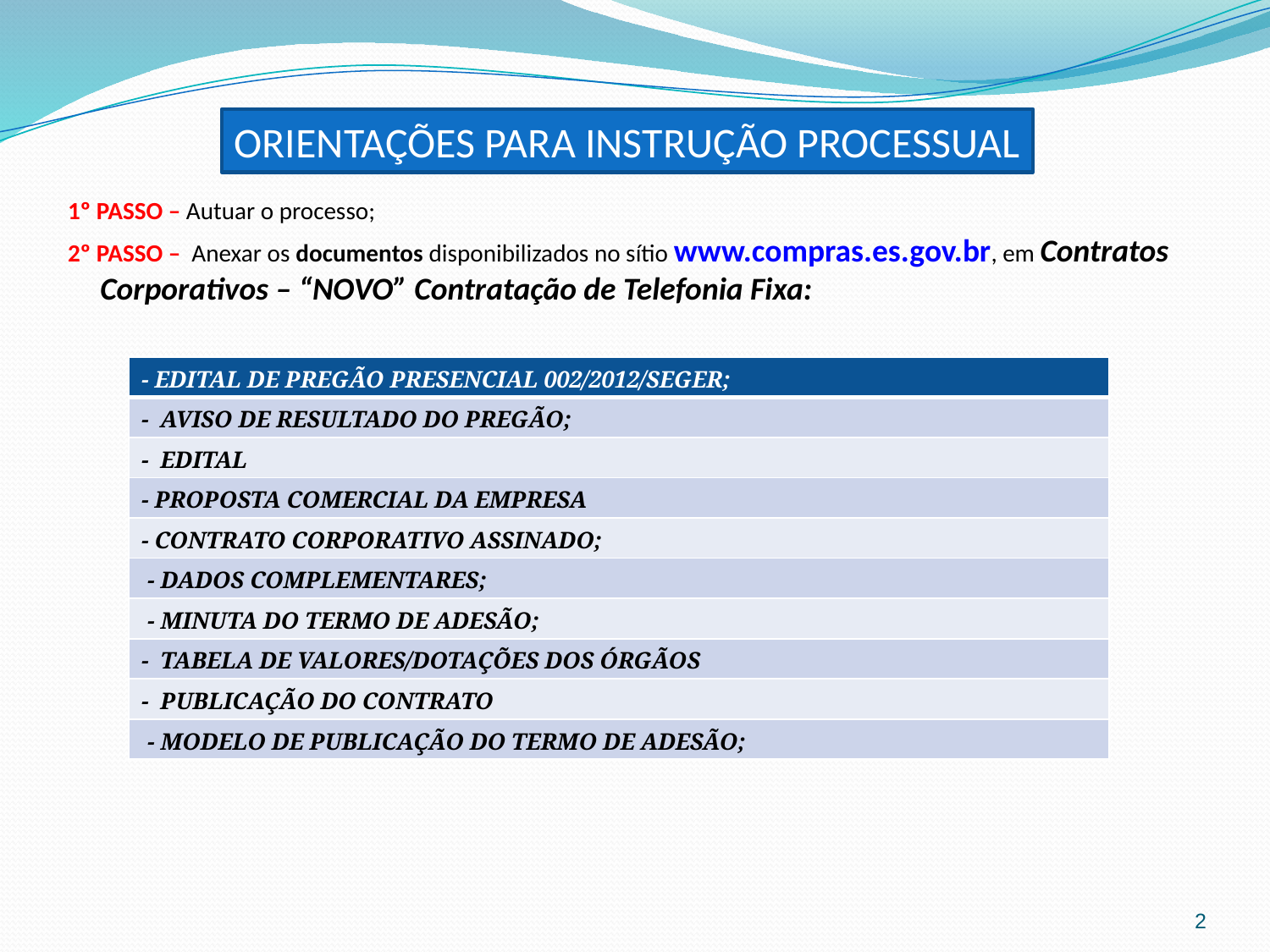

ORIENTAÇÕES PARA INSTRUÇÃO PROCESSUAL
 1º PASSO – Autuar o processo;
 2º PASSO –  Anexar os documentos disponibilizados no sítio www.compras.es.gov.br, em Contratos Corporativos – “NOVO” Contratação de Telefonia Fixa:

| - EDITAL DE PREGÃO PRESENCIAL 002/2012/SEGER; |
| --- |
| - AVISO DE RESULTADO DO PREGÃO; |
| - EDITAL |
| - PROPOSTA COMERCIAL DA EMPRESA |
| - CONTRATO CORPORATIVO ASSINADO; |
| - DADOS COMPLEMENTARES; |
| - MINUTA DO TERMO DE ADESÃO; |
| - TABELA DE VALORES/DOTAÇÕES DOS ÓRGÃOS |
| - PUBLICAÇÃO DO CONTRATO |
| - MODELO DE PUBLICAÇÃO DO TERMO DE ADESÃO; |
2